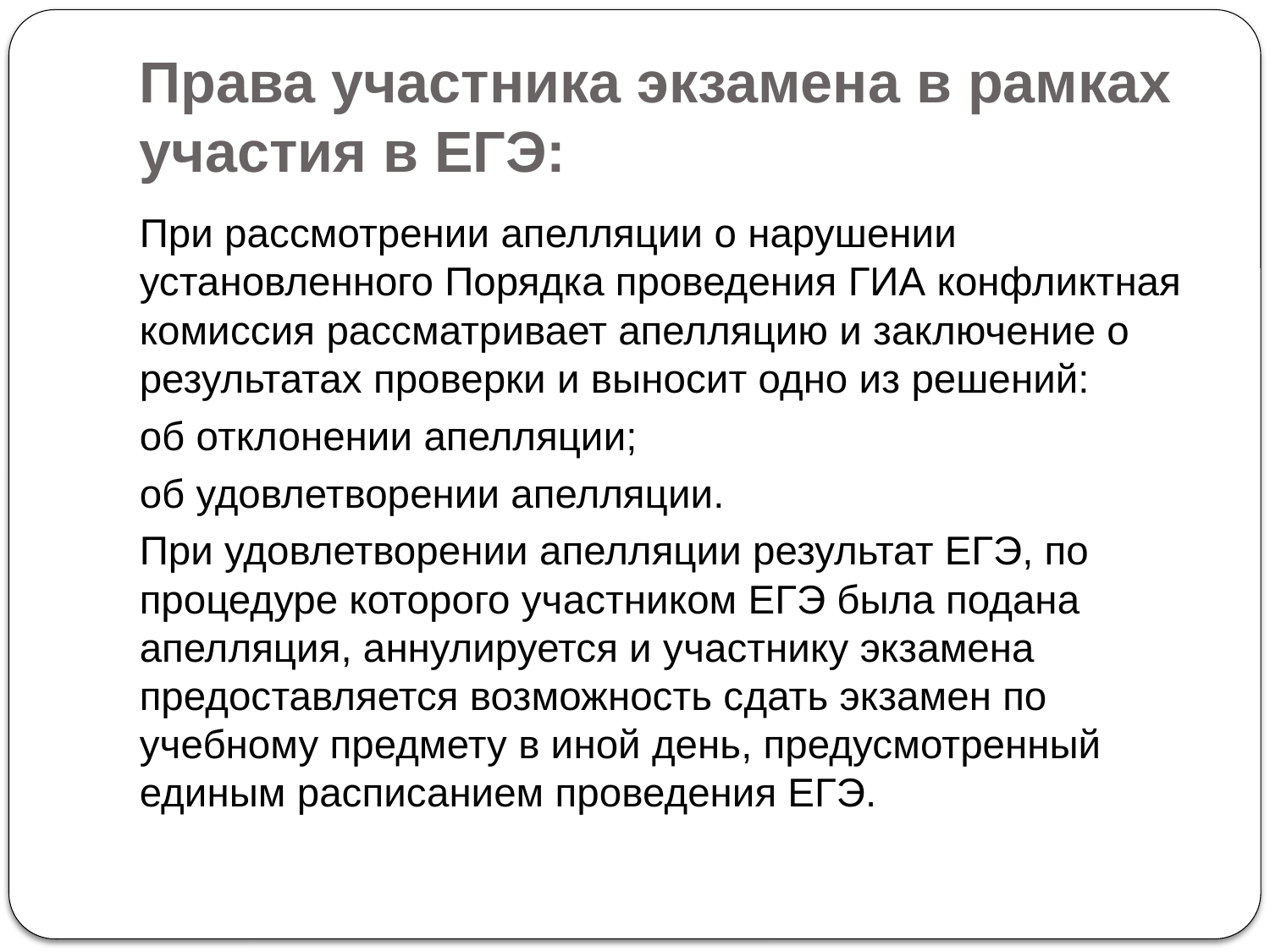

# Права участника экзамена в рамках участия в ЕГЭ:
При рассмотрении апелляции о нарушении установленного Порядка проведения ГИА конфликтная комиссия рассматривает апелляцию и заключение о результатах проверки и выносит одно из решений:
об отклонении апелляции;
об удовлетворении апелляции.
При удовлетворении апелляции результат ЕГЭ, по процедуре которого участником ЕГЭ была подана апелляция, аннулируется и участнику экзамена предоставляется возможность сдать экзамен по учебному предмету в иной день, предусмотренный единым расписанием проведения ЕГЭ.